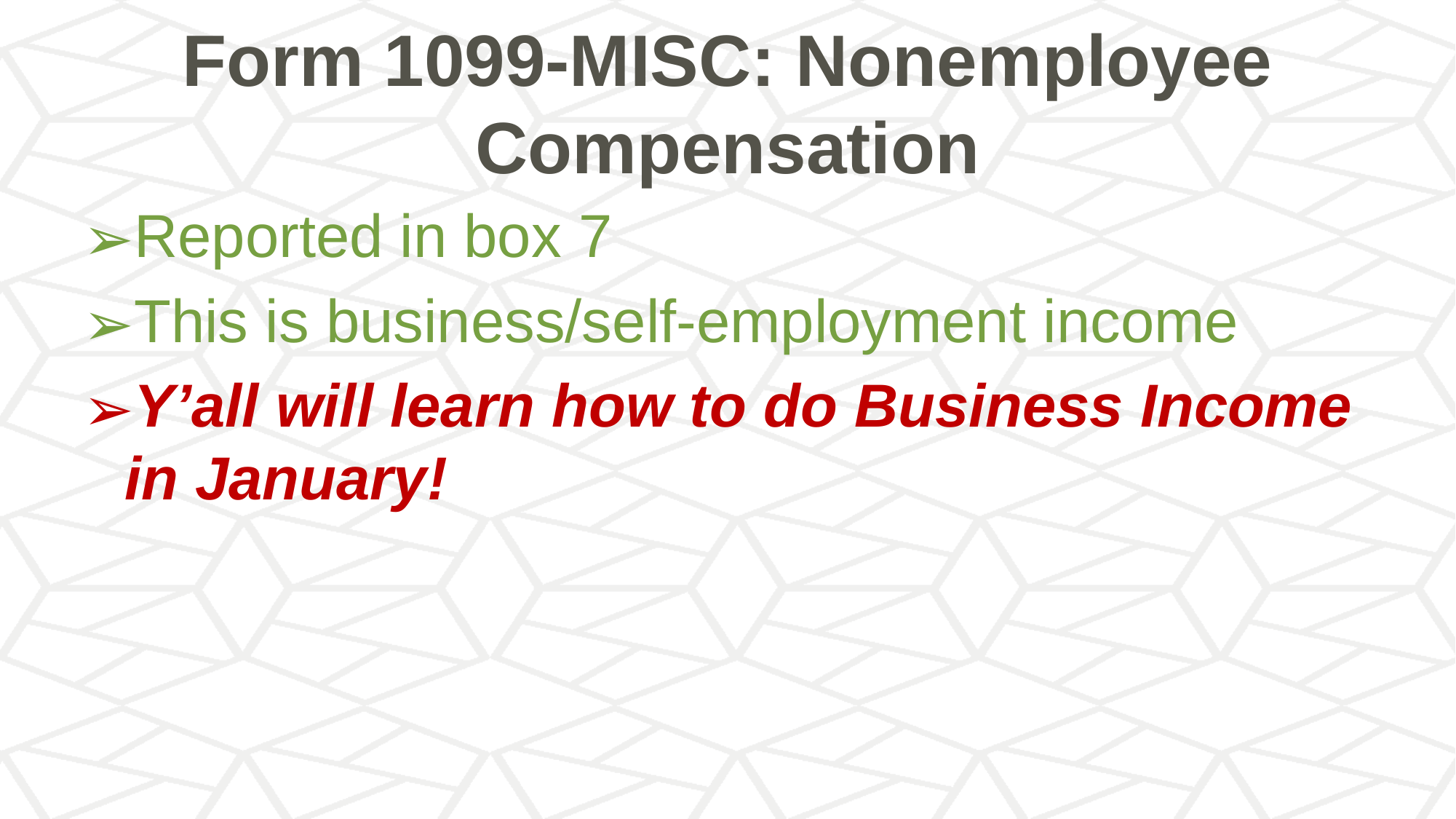

# Form 1099-MISC: Nonemployee Compensation
Reported in box 7
This is business/self-employment income
Y’all will learn how to do Business Income in January!